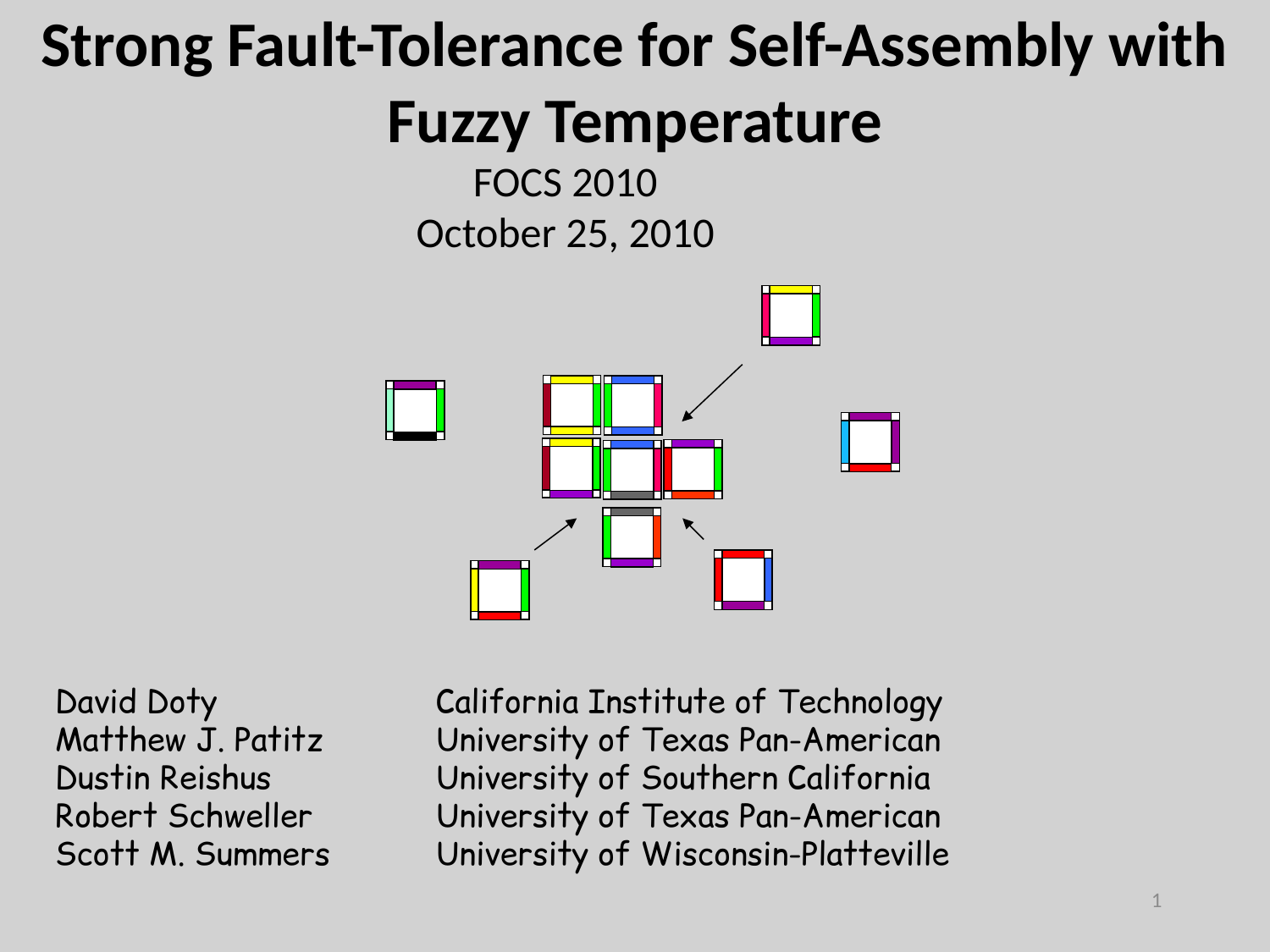

Strong Fault-Tolerance for Self-Assembly with Fuzzy Temperature
FOCS 2010
October 25, 2010

David Doty		California Institute of Technology
Matthew J. Patitz	University of Texas Pan-American
Dustin Reishus		University of Southern California
Robert Schweller	University of Texas Pan-American
Scott M. Summers	University of Wisconsin-Platteville

1